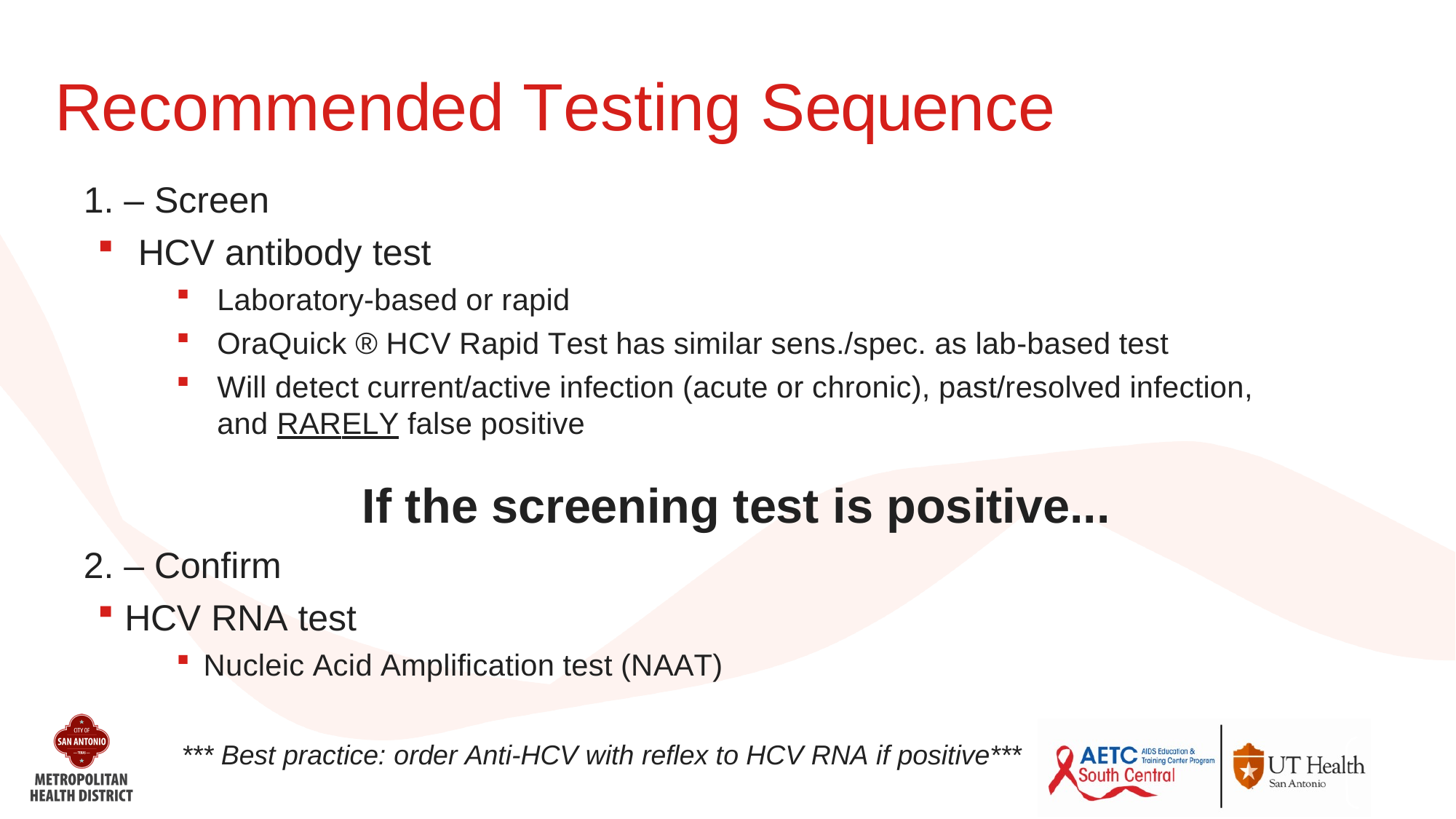

# Recommended Testing Sequence
– Screen
HCV antibody test
Laboratory-based or rapid
OraQuick ® HCV Rapid Test has similar sens./spec. as lab-based test
Will detect current/active infection (acute or chronic), past/resolved infection, and RARELY false positive

If the screening test is positive...
– Confirm
HCV RNA test
Nucleic Acid Amplification test (NAAT)

*** Best practice: order Anti-HCV with reflex to HCV RNA if positive***